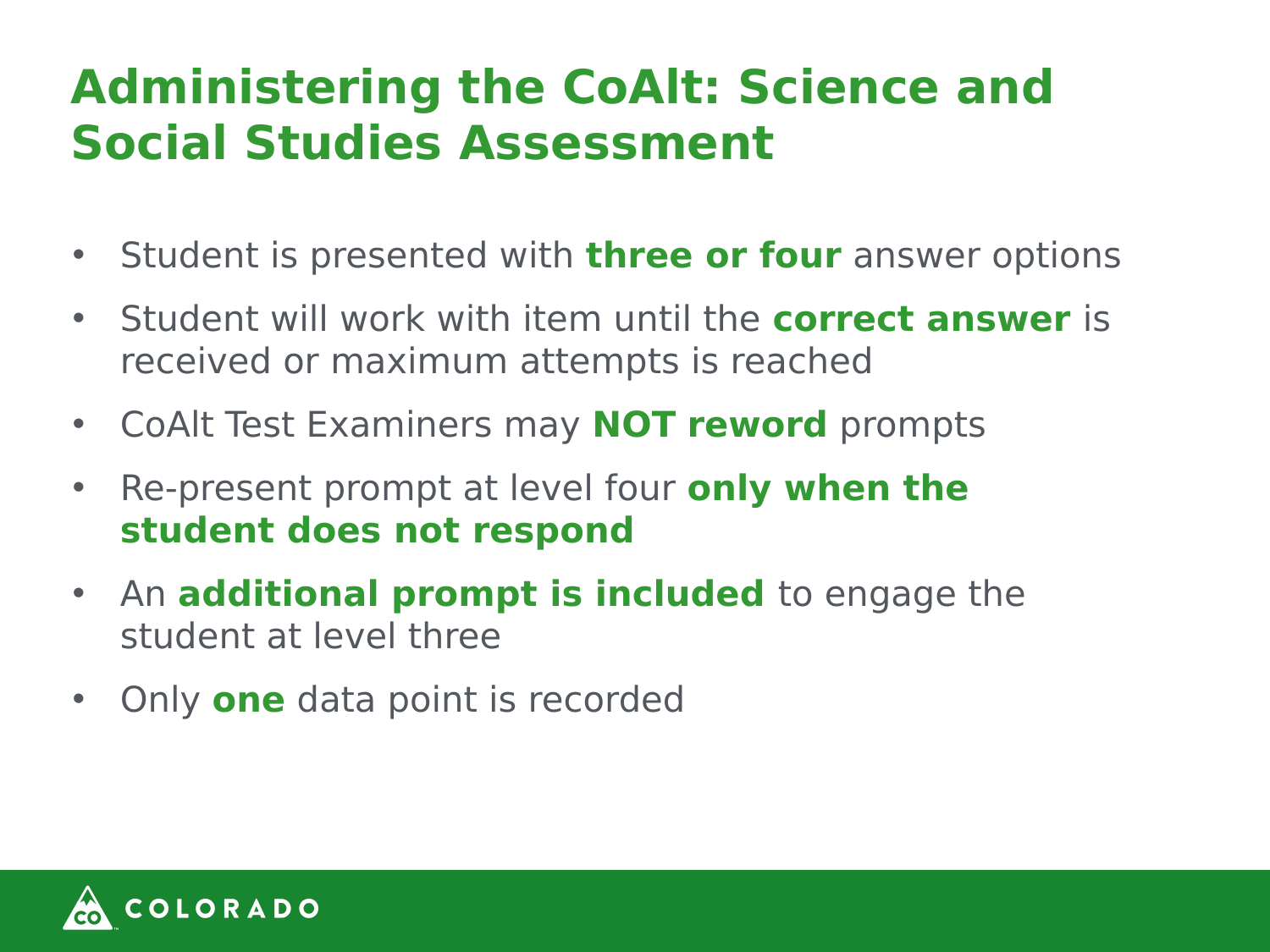

# Administering the CoAlt: Science and Social Studies Assessment

Student is presented with three or four answer options
Student will work with item until the correct answer is received or maximum attempts is reached
CoAlt Test Examiners may NOT reword prompts
Re-present prompt at level four only when the student does not respond
An additional prompt is included to engage the student at level three
Only one data point is recorded